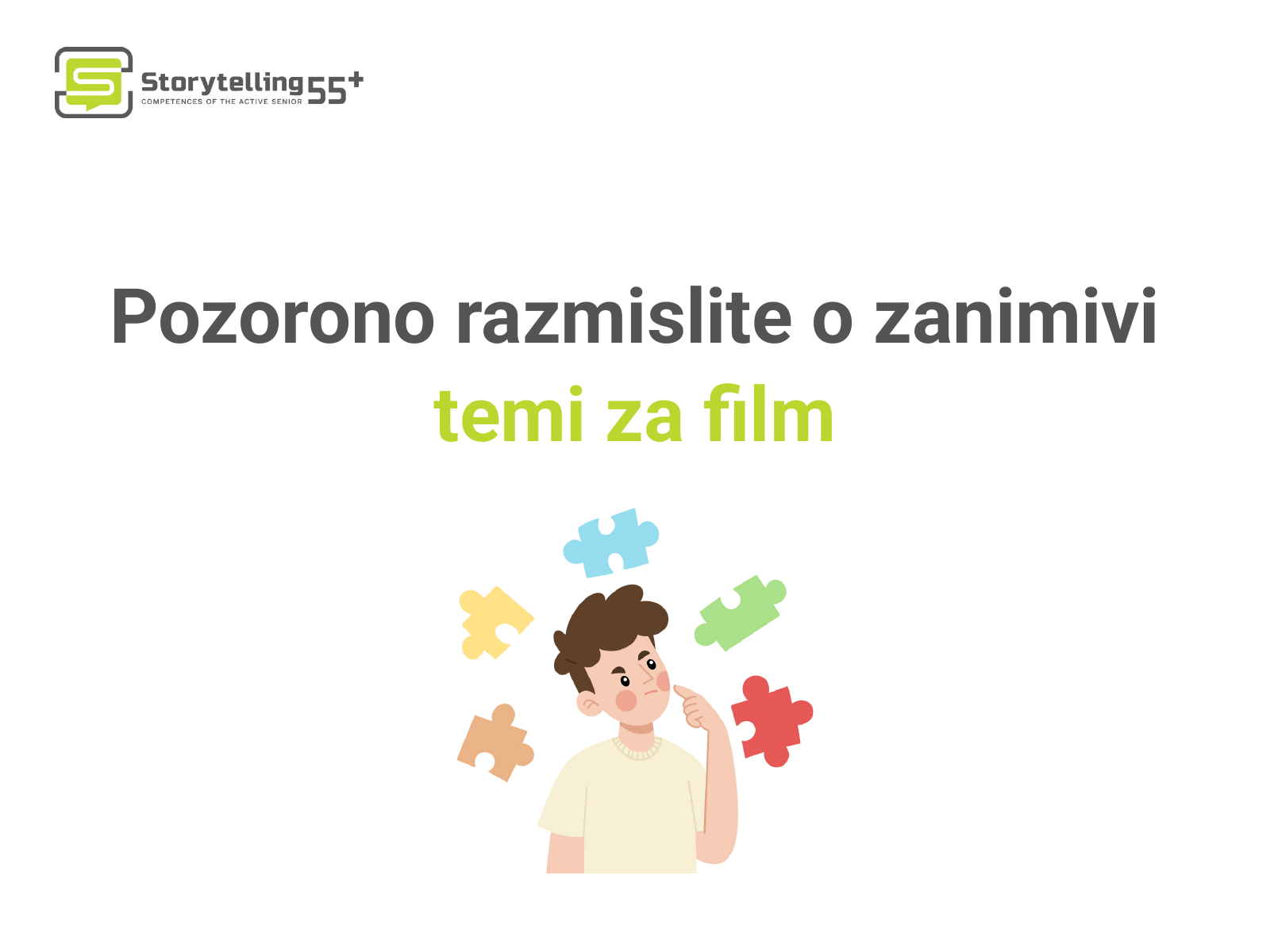

Pozorono razmislite o zanimivi
temi za film